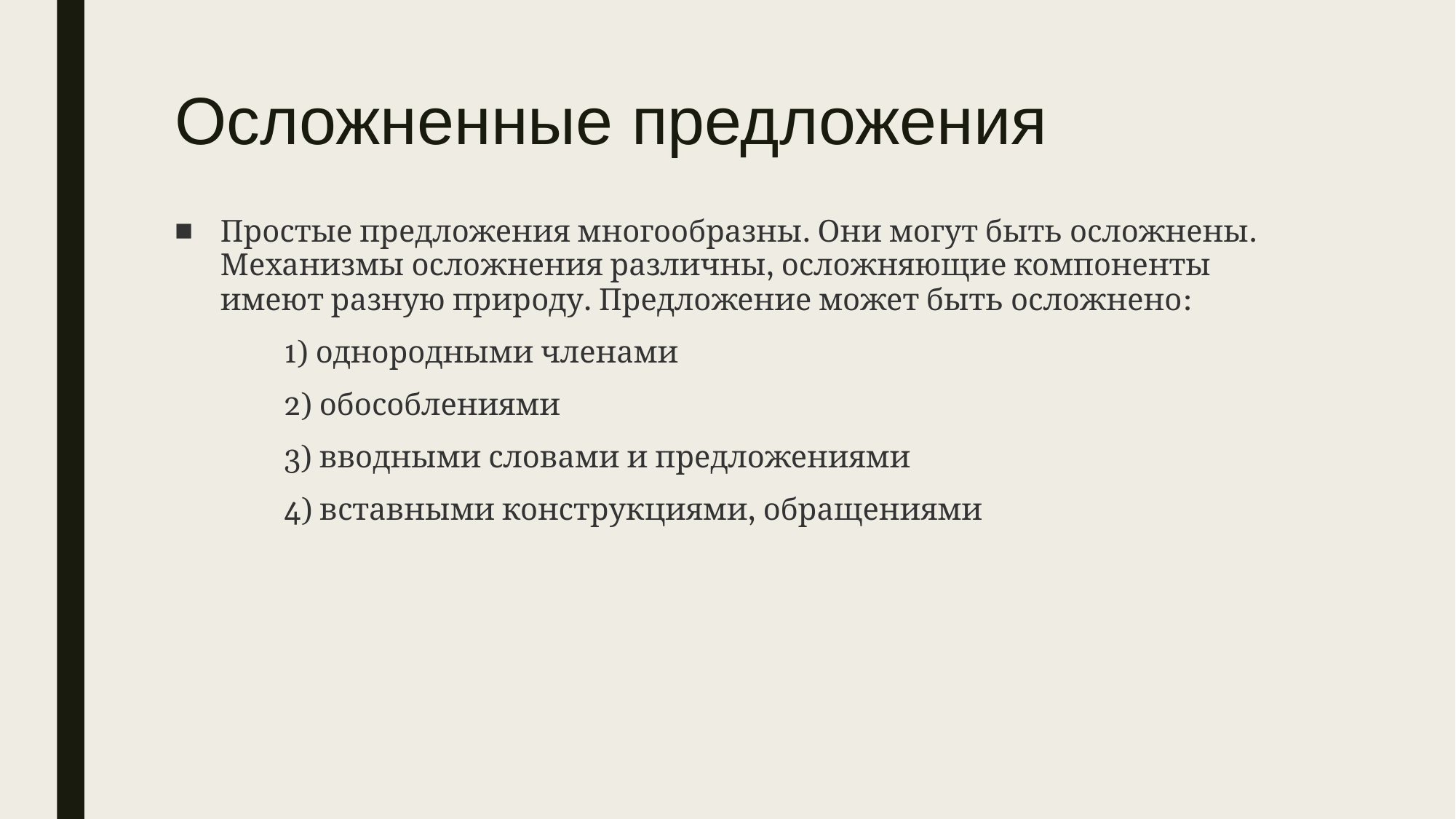

# Осложненные предложения
Простые предложения многообразны. Они могут быть осложнены. Механизмы осложнения различны, осложняющие компоненты имеют разную природу. Предложение может быть осложнено:
	1) однородными членами
	2) обособлениями
	3) вводными словами и предложениями
	4) вставными конструкциями, обращениями